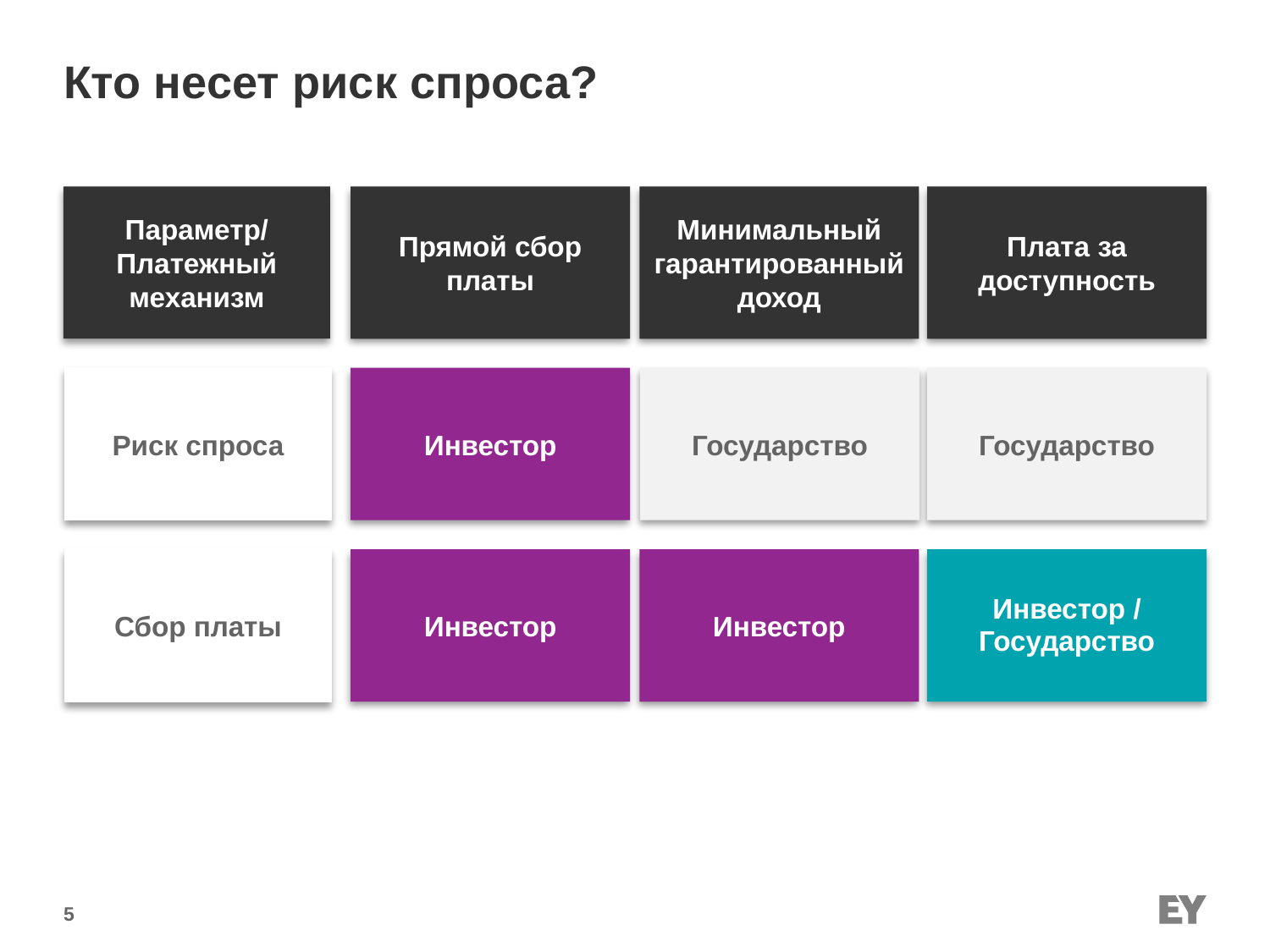

# Кто несет риск спроса?
Параметр/
Платежный механизм
Прямой сбор платы
Минимальный гарантированный доход
Плата за доступность
Риск спроса
Инвестор
Государство
Государство
Сбор платы
Инвестор
Инвестор
Инвестор / Государство